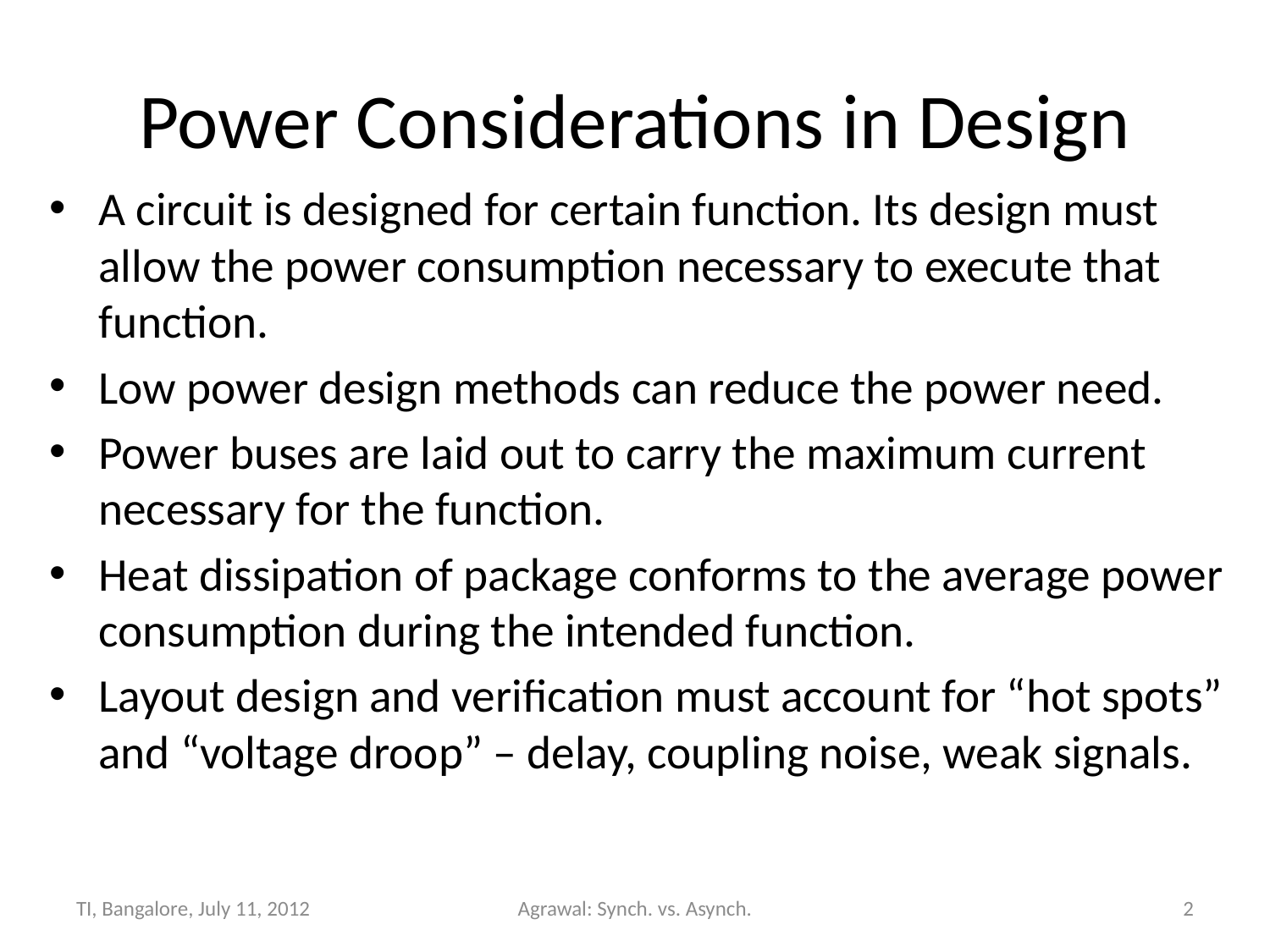

# Power Considerations in Design
A circuit is designed for certain function. Its design must allow the power consumption necessary to execute that function.
Low power design methods can reduce the power need.
Power buses are laid out to carry the maximum current necessary for the function.
Heat dissipation of package conforms to the average power consumption during the intended function.
Layout design and verification must account for “hot spots” and “voltage droop” – delay, coupling noise, weak signals.
TI, Bangalore, July 11, 2012
Agrawal: Synch. vs. Asynch.
2